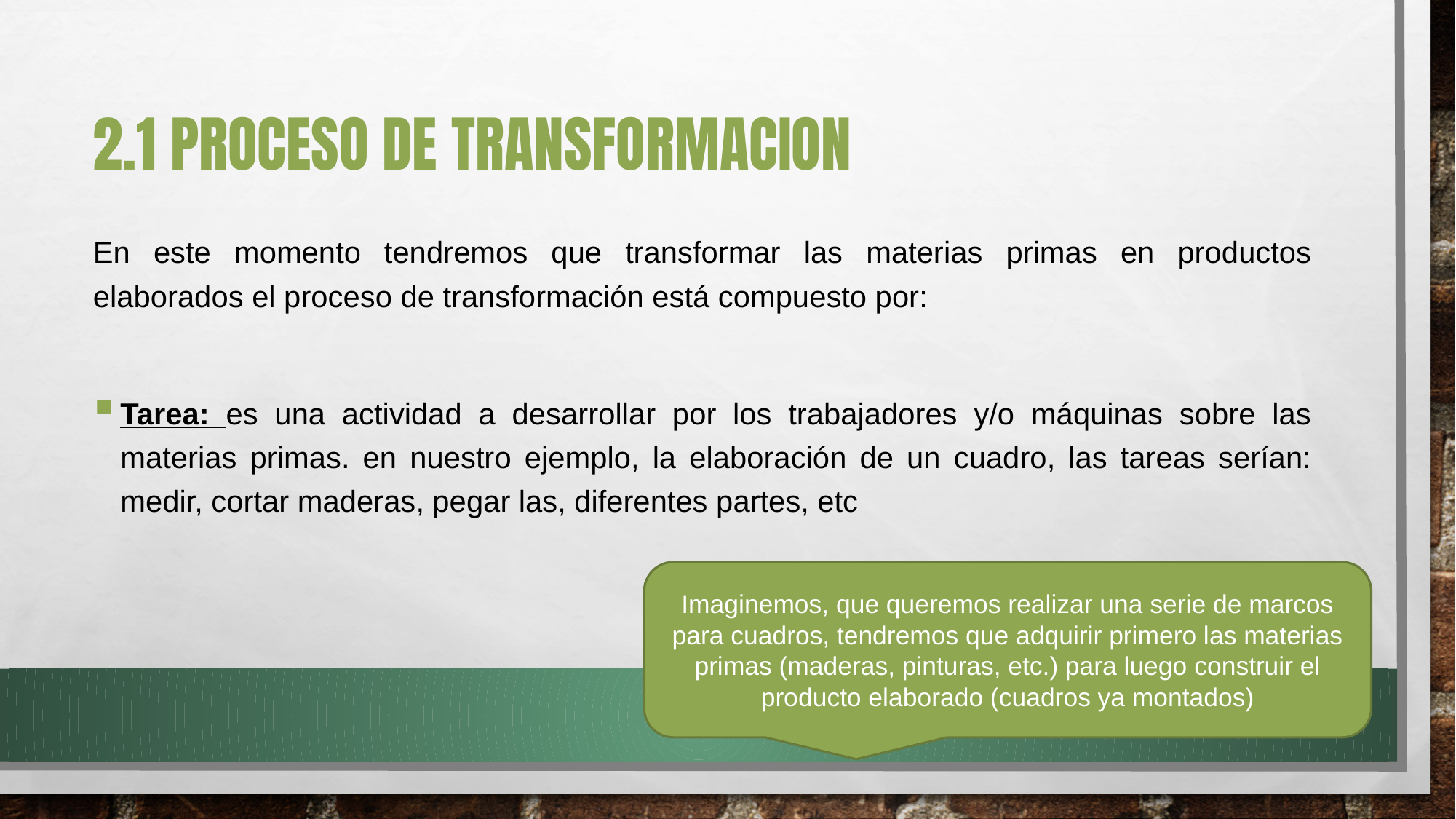

# 2.1 Proceso de transformacion
En este momento tendremos que transformar las materias primas en productos elaborados el proceso de transformación está compuesto por:

Tarea: es una actividad a desarrollar por los trabajadores y/o máquinas sobre las materias primas. en nuestro ejemplo, la elaboración de un cuadro, las tareas serían: medir, cortar maderas, pegar las, diferentes partes, etc
Imaginemos, que queremos realizar una serie de marcos para cuadros, tendremos que adquirir primero las materias primas (maderas, pinturas, etc.) para luego construir el producto elaborado (cuadros ya montados)